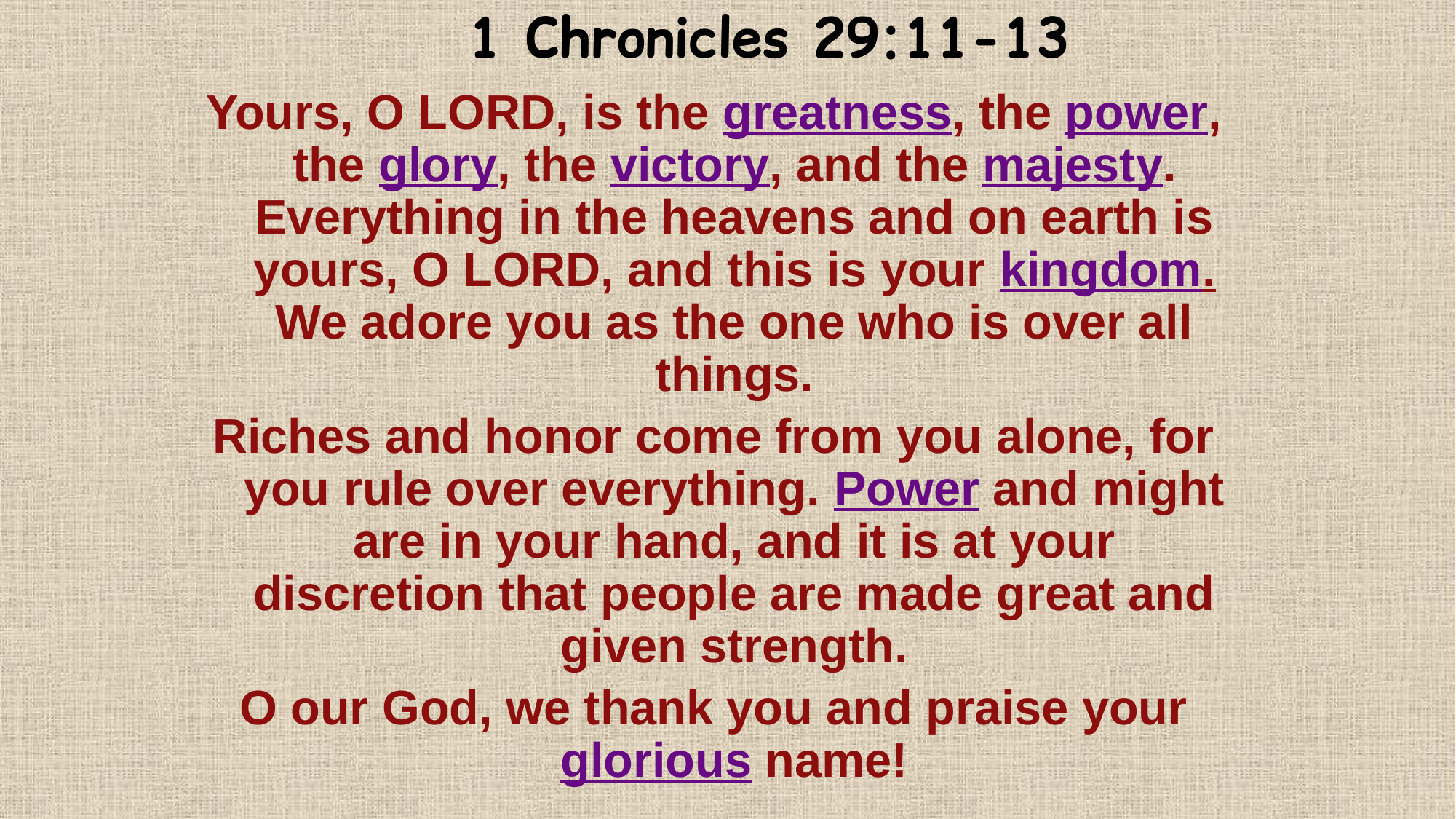

1 Chronicles 29:11-13
Yours, O LORD, is the greatness, the power, the glory, the victory, and the majesty. Everything in the heavens and on earth is yours, O LORD, and this is your kingdom. We adore you as the one who is over all things.
Riches and honor come from you alone, for you rule over everything. Power and might are in your hand, and it is at your discretion that people are made great and given strength.
O our God, we thank you and praise your glorious name!